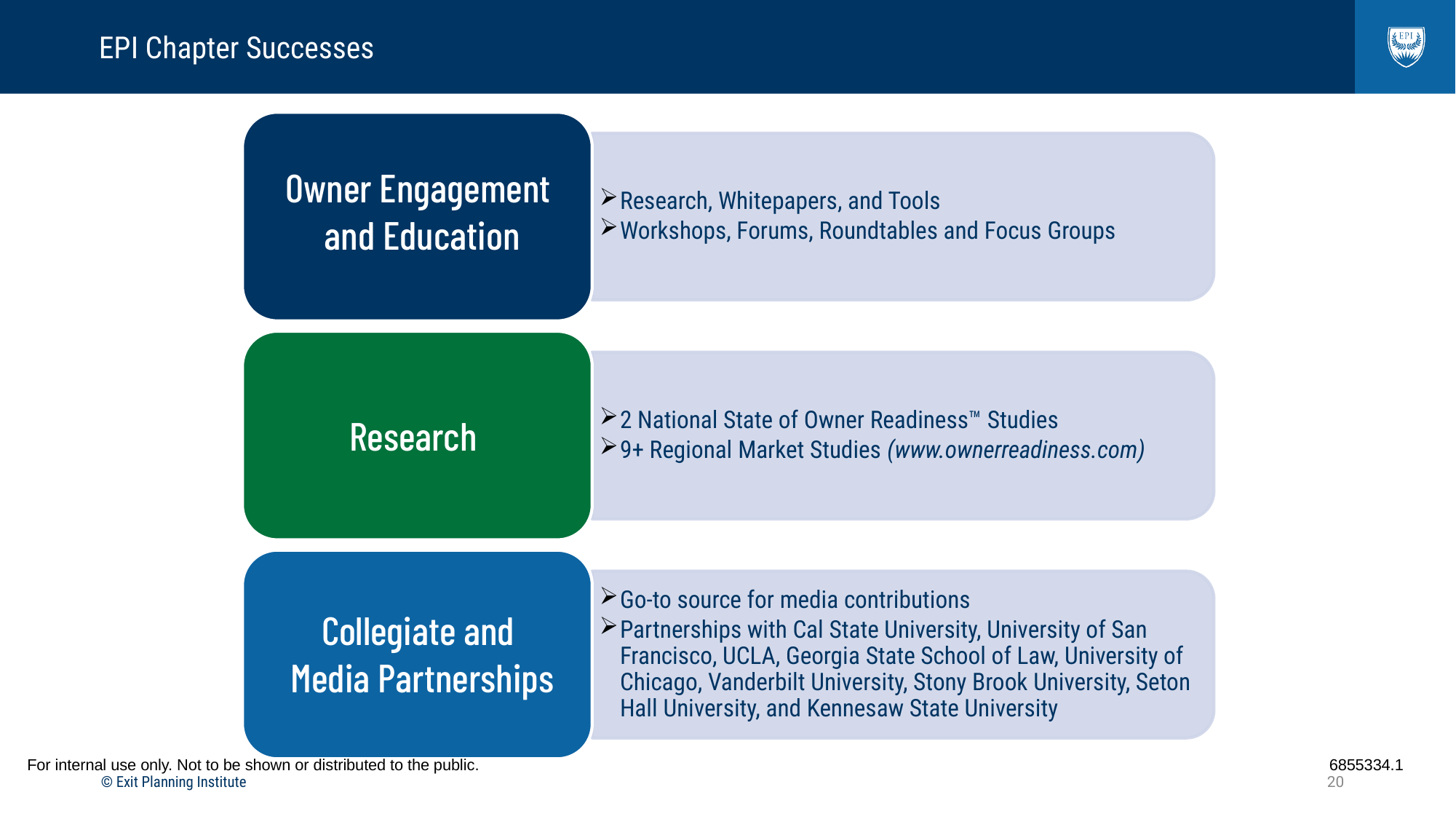

EPI Chapter Successes
Research, Whitepapers, and Tools
Workshops, Forums, Roundtables and Focus Groups

2 National State of Owner Readiness™ Studies
9+ Regional Market Studies (www.ownerreadiness.com)

Go-to source for media contributions
Partnerships with Cal State University, University of San Francisco, UCLA, Georgia State School of Law, University of Chicago, Vanderbilt University, Stony Brook University, Seton Hall University, and Kennesaw State University

Owner Engagement
and Education
Research
Collegiate and
Media Partnerships
For internal use only. Not to be shown or distributed to the public.                                                                                                                                                                                                   6855334.1
20